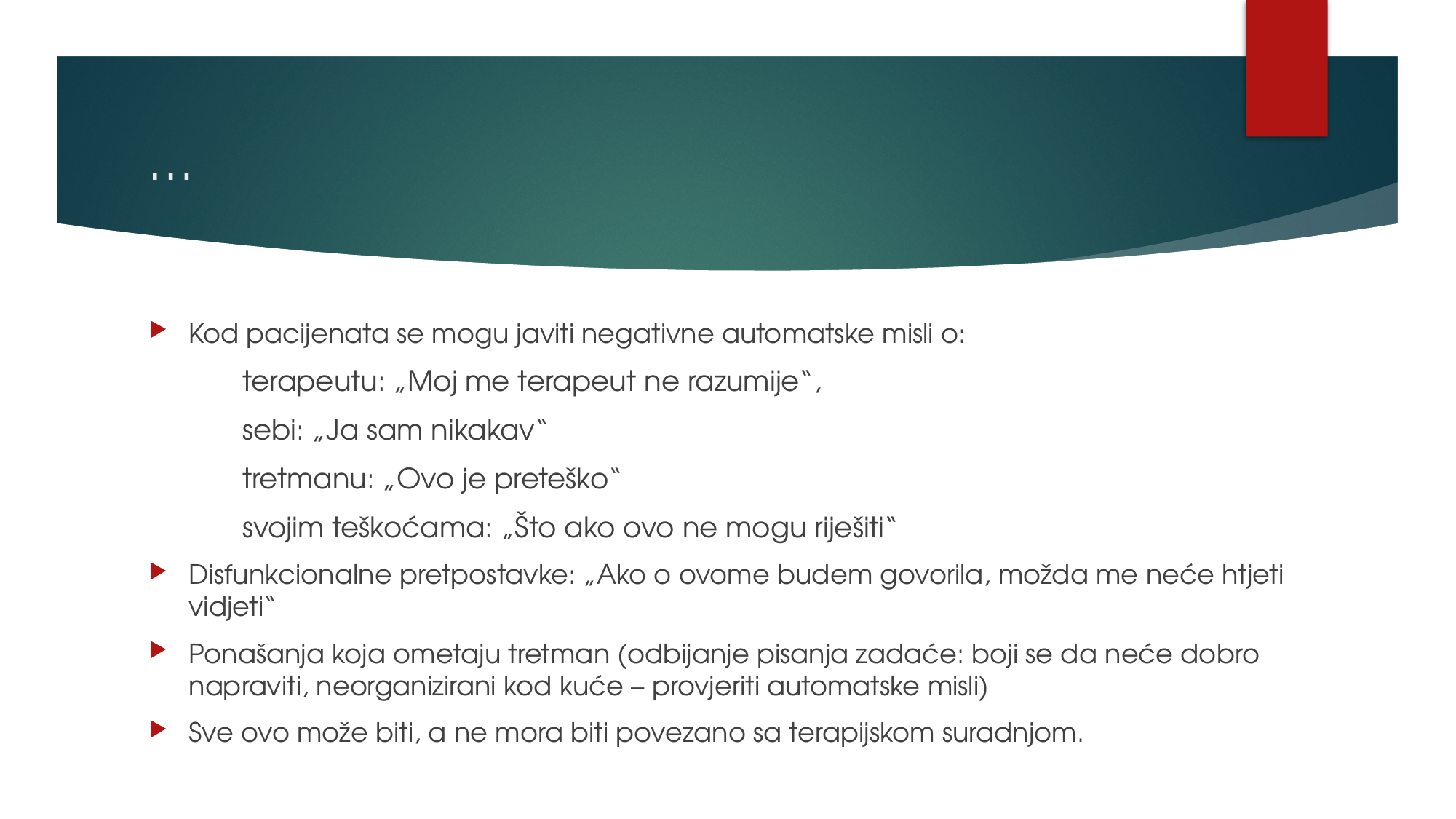

# …
Kod pacijenata se mogu javiti negativne automatske misli o:
      terapeutu: „Moj me terapeut ne razumije“,
      sebi: „Ja sam nikakav“
      tretmanu: „Ovo je preteško“
      svojim teškoćama: „Što ako ovo ne mogu riješiti“
Disfunkcionalne pretpostavke: „Ako o ovome budem govorila, možda me neće htjeti vidjeti“
Ponašanja koja ometaju tretman (odbijanje pisanja zadaće: boji se da neće dobro napraviti, neorganizirani kod kuće – provjeriti automatske misli)
Sve ovo može biti, a ne mora biti povezano sa terapijskom suradnjom.